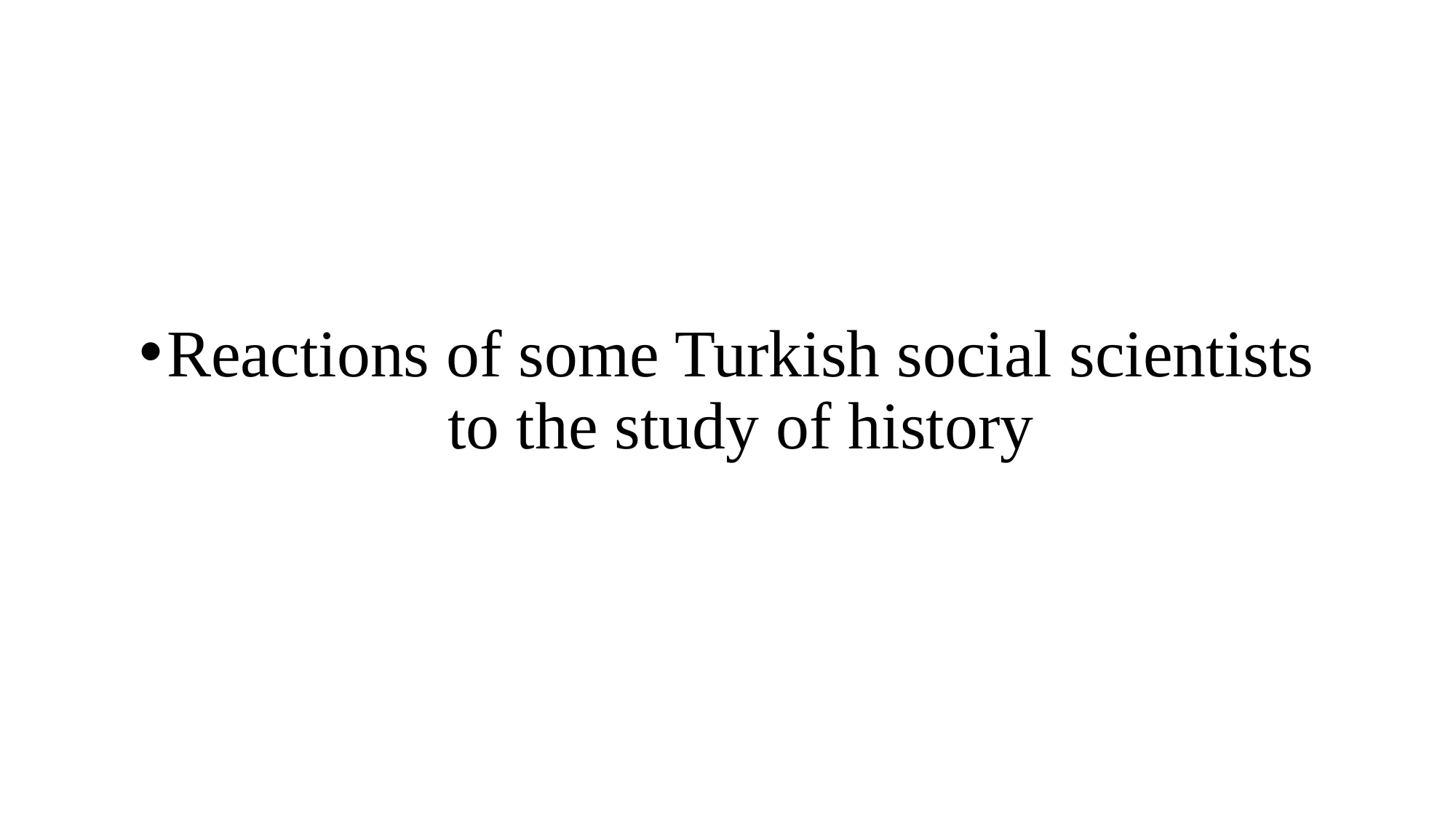

#

Reactions of some Turkish social scientists to the study of history